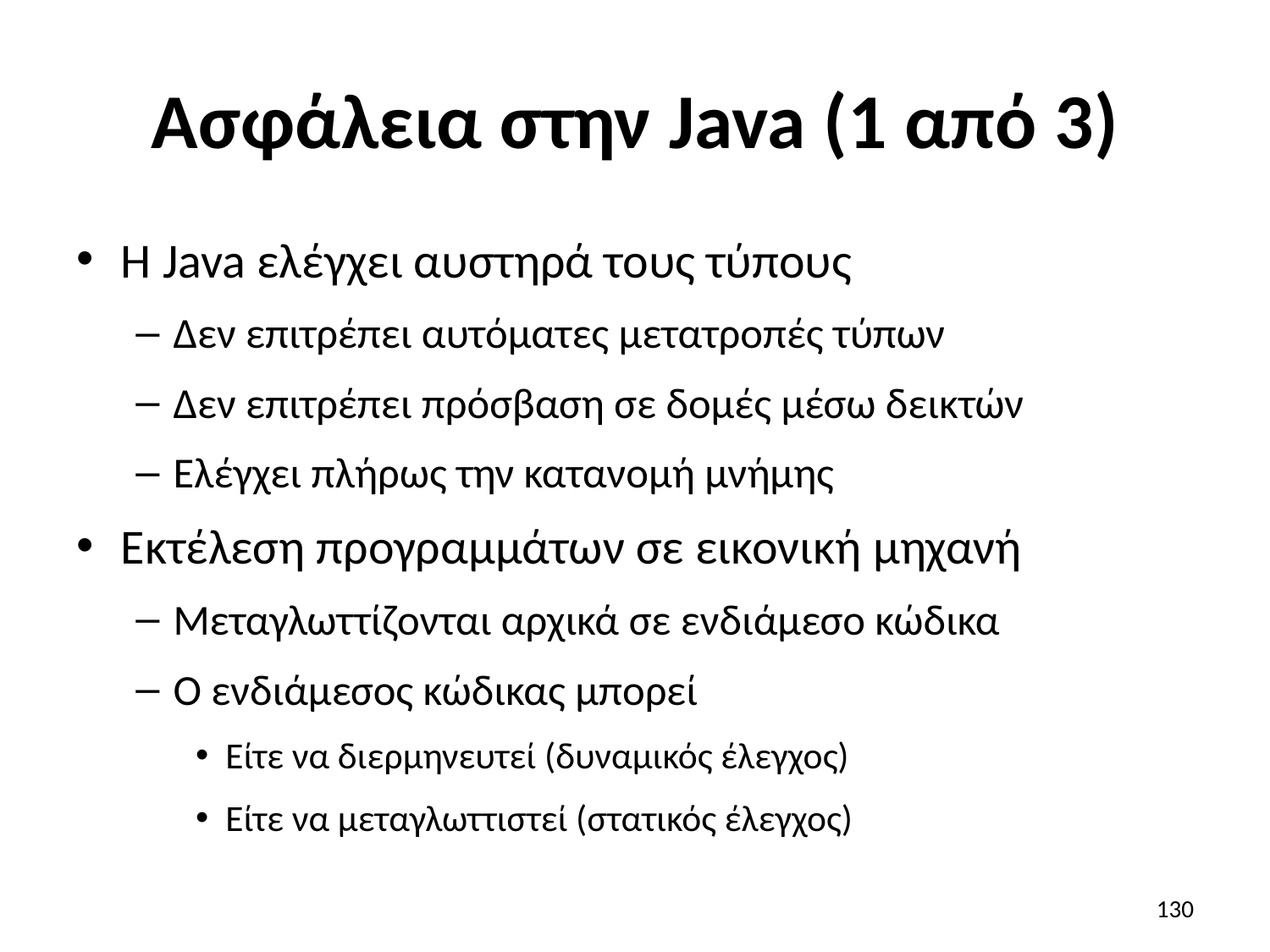

# Ασφάλεια στην Java (1 από 3)
Η Java ελέγχει αυστηρά τους τύπους
Δεν επιτρέπει αυτόματες μετατροπές τύπων
Δεν επιτρέπει πρόσβαση σε δομές μέσω δεικτών
Ελέγχει πλήρως την κατανομή μνήμης
Εκτέλεση προγραμμάτων σε εικονική μηχανή
Μεταγλωττίζονται αρχικά σε ενδιάμεσο κώδικα
Ο ενδιάμεσος κώδικας μπορεί
Είτε να διερμηνευτεί (δυναμικός έλεγχος)
Είτε να μεταγλωττιστεί (στατικός έλεγχος)
130